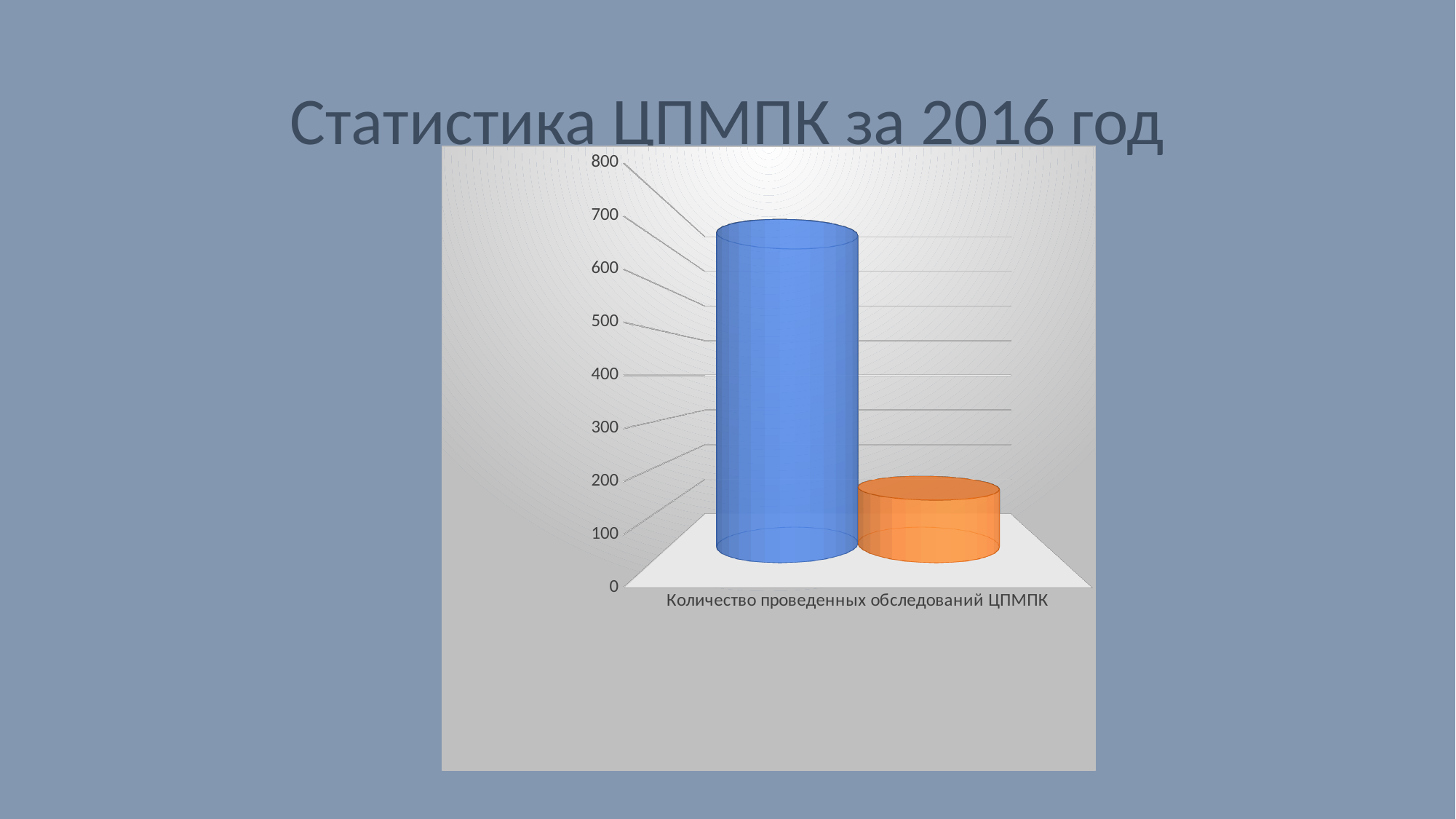

# Статистика ЦПМПК за 2016 год

[unsupported chart]